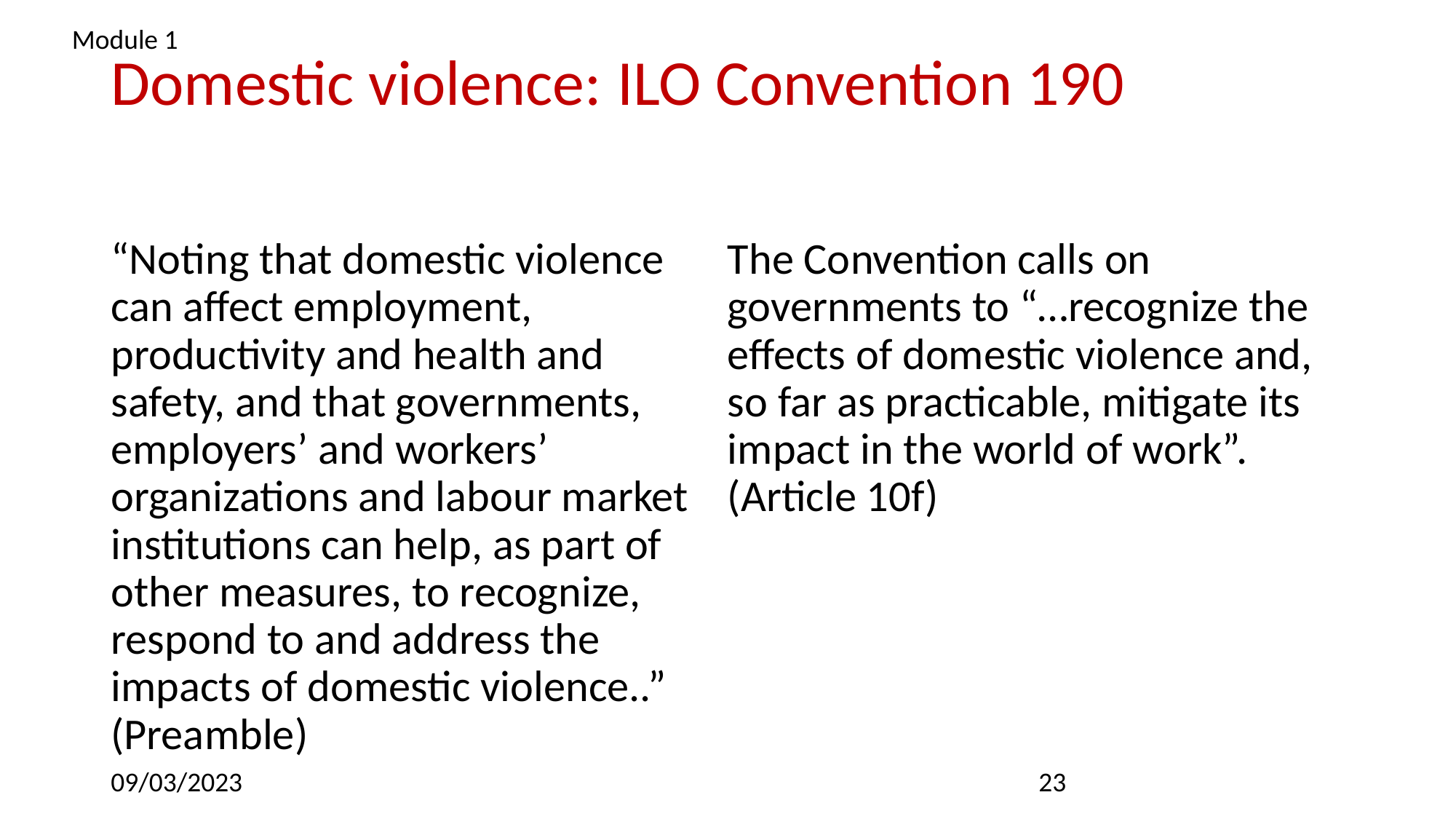

Module 1
# Domestic violence: ILO Convention 190
“Noting that domestic violence can affect employment, productivity and health and safety, and that governments, employers’ and workers’ organizations and labour market institutions can help, as part of other measures, to recognize, respond to and address the impacts of domestic violence..” (Preamble)

The Convention calls on governments to “…recognize the effects of domestic violence and, so far as practicable, mitigate its impact in the world of work”. (Article 10f)

09/03/2023
23